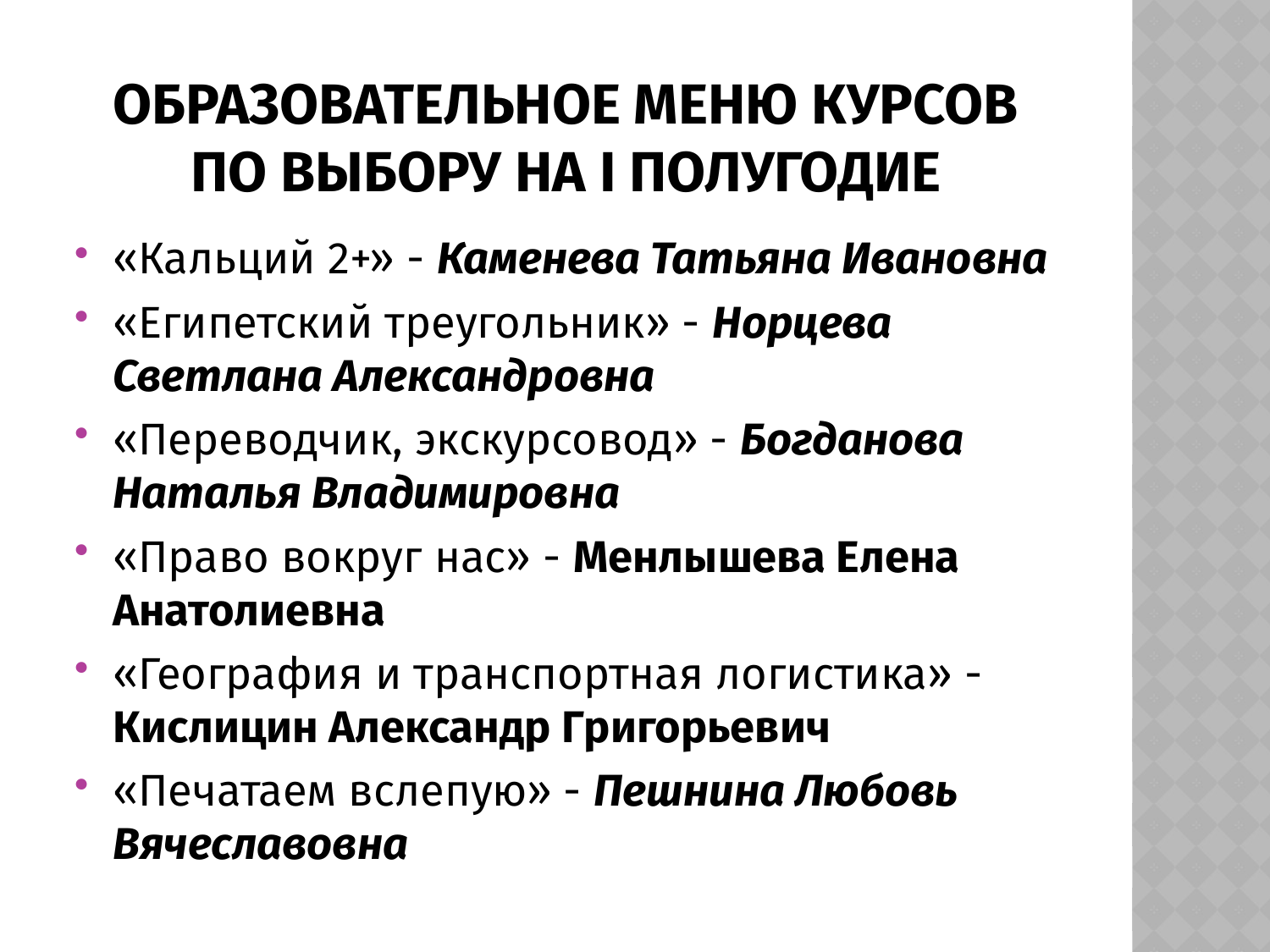

# Образовательное меню курсов по выбору на I полугодие
«Кальций 2+» - Каменева Татьяна Ивановна
«Египетский треугольник» - Норцева Светлана Александровна
«Переводчик, экскурсовод» - Богданова Наталья Владимировна
«Право вокруг нас» - Менлышева Елена Анатолиевна
«География и транспортная логистика» - Кислицин Александр Григорьевич
«Печатаем вслепую» - Пешнина Любовь Вячеславовна